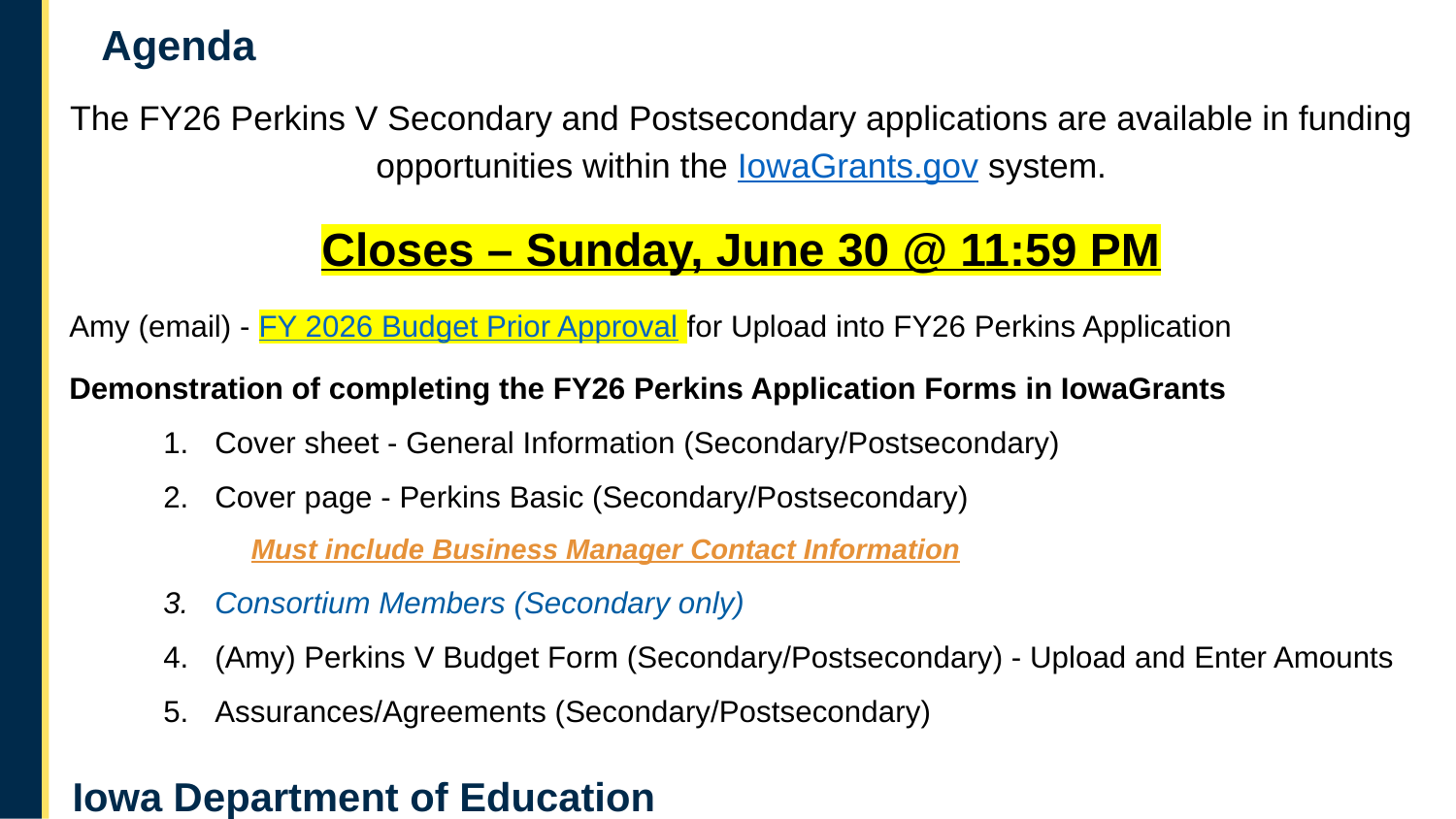

# Agenda
The FY26 Perkins V Secondary and Postsecondary applications are available in funding opportunities within the IowaGrants.gov system.
Closes – Sunday, June 30 @ 11:59 PM
Amy (email) - FY 2026 Budget Prior Approval for Upload into FY26 Perkins Application
Demonstration of completing the FY26 Perkins Application Forms in IowaGrants
Cover sheet - General Information (Secondary/Postsecondary)
Cover page - Perkins Basic (Secondary/Postsecondary)
Must include Business Manager Contact Information
Consortium Members (Secondary only)
(Amy) Perkins V Budget Form (Secondary/Postsecondary) - Upload and Enter Amounts
Assurances/Agreements (Secondary/Postsecondary)